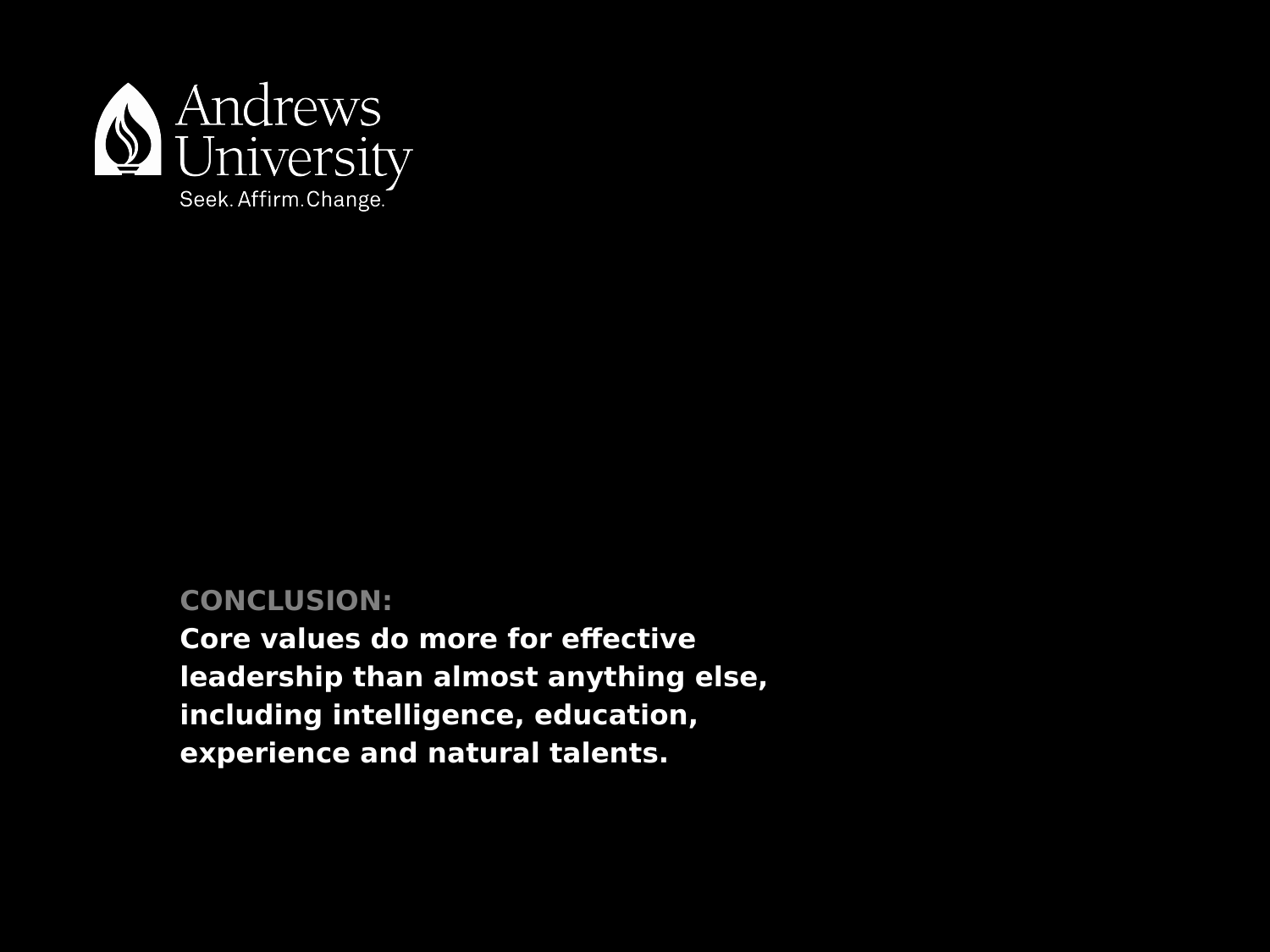

# CONCLUSION: Core values do more for effective leadership than almost anything else, including intelligence, education, experience and natural talents.